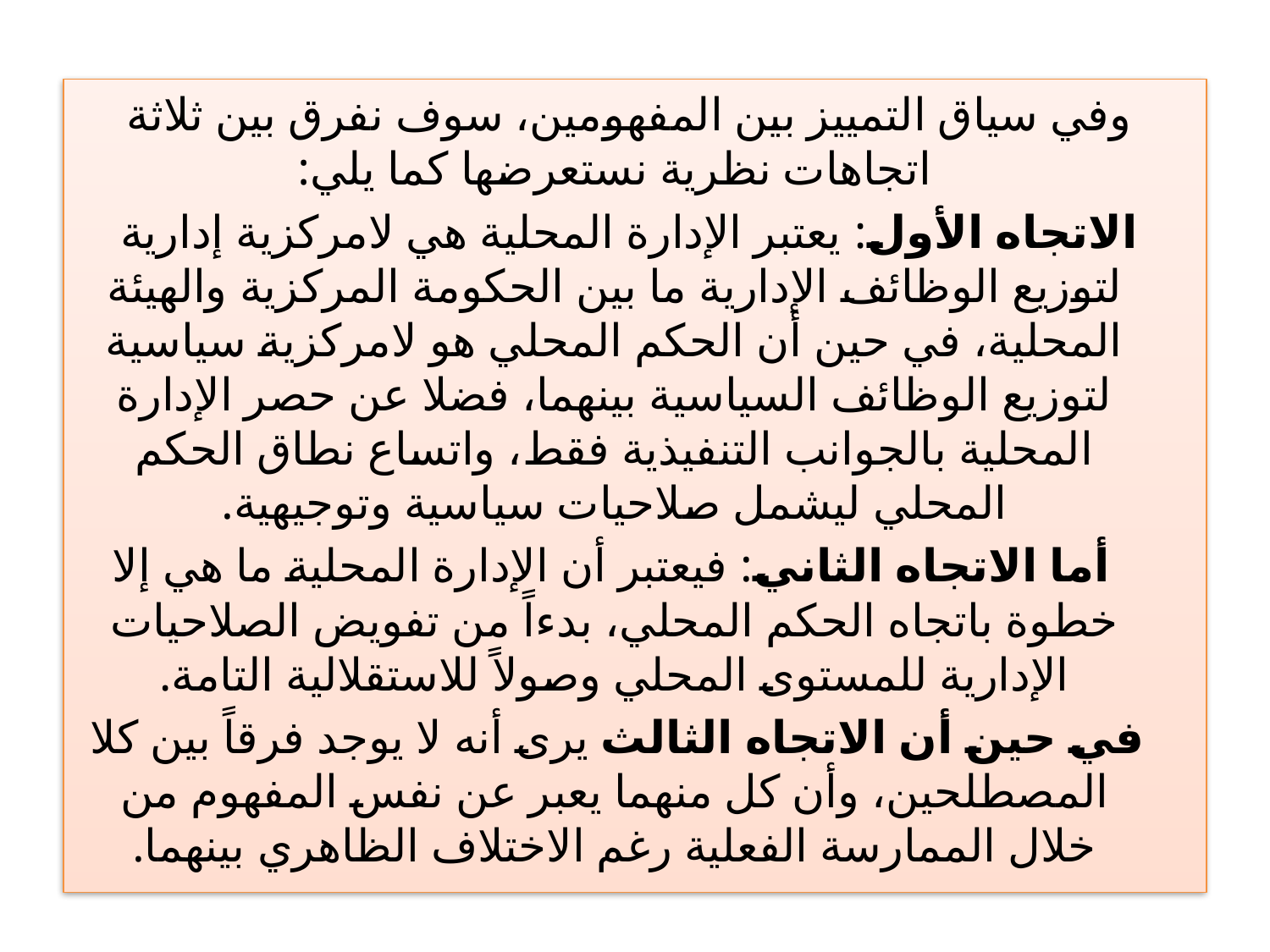

وفي سياق التمييز بين المفهومين، سوف نفرق بين ثلاثة اتجاهات نظرية نستعرضها كما يلي:
 الاتجاه الأول: يعتبر الإدارة المحلية هي لامركزية إدارية لتوزيع الوظائف الإدارية ما بين الحكومة المركزية والهيئة المحلية، في حين أن الحكم المحلي هو لامركزية سياسية لتوزيع الوظائف السياسية بينهما، فضلا عن حصر الإدارة المحلية بالجوانب التنفيذية فقط، واتساع نطاق الحكم المحلي ليشمل صلاحيات سياسية وتوجيهية.
    أما الاتجاه الثاني: فيعتبر أن الإدارة المحلية ما هي إلا خطوة باتجاه الحكم المحلي، بدءاً من تفويض الصلاحيات الإدارية للمستوى المحلي وصولاً للاستقلالية التامة.
   في حين أن الاتجاه الثالث يرى أنه لا يوجد فرقاً بين كلا المصطلحين، وأن كل منهما يعبر عن نفس المفهوم من خلال الممارسة الفعلية رغم الاختلاف الظاهري بينهما.